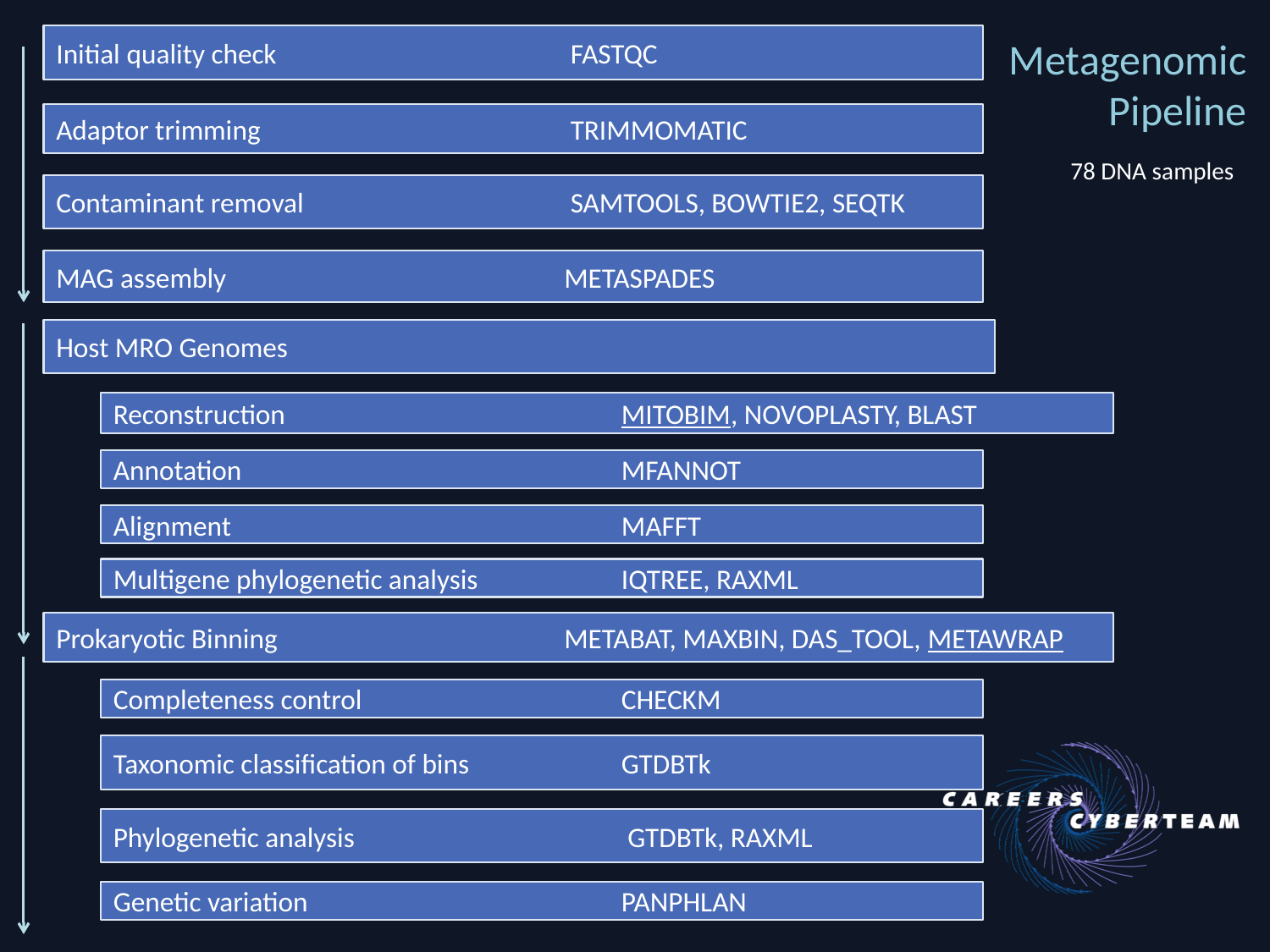

# Metagenomic Pipeline

Initial quality check 			 FASTQC

Adaptor trimming			 TRIMMOMATIC
78 DNA samples

Contaminant removal 		 SAMTOOLS, BOWTIE2, SEQTK

MAG assembly			METASPADES
Host MRO Genomes
Reconstruction			MITOBIM, NOVOPLASTY, BLAST
Annotation			MFANNOT
Alignment				MAFFT
Multigene phylogenetic analysis		IQTREE, RAXML
Prokaryotic Binning 			METABAT, MAXBIN, DAS_TOOL, METAWRAP
Completeness control 		CHECKM
Taxonomic classification of bins 		GTDBTk
Phylogenetic analysis			 GTDBTk, RAXML
Genetic variation			PANPHLAN